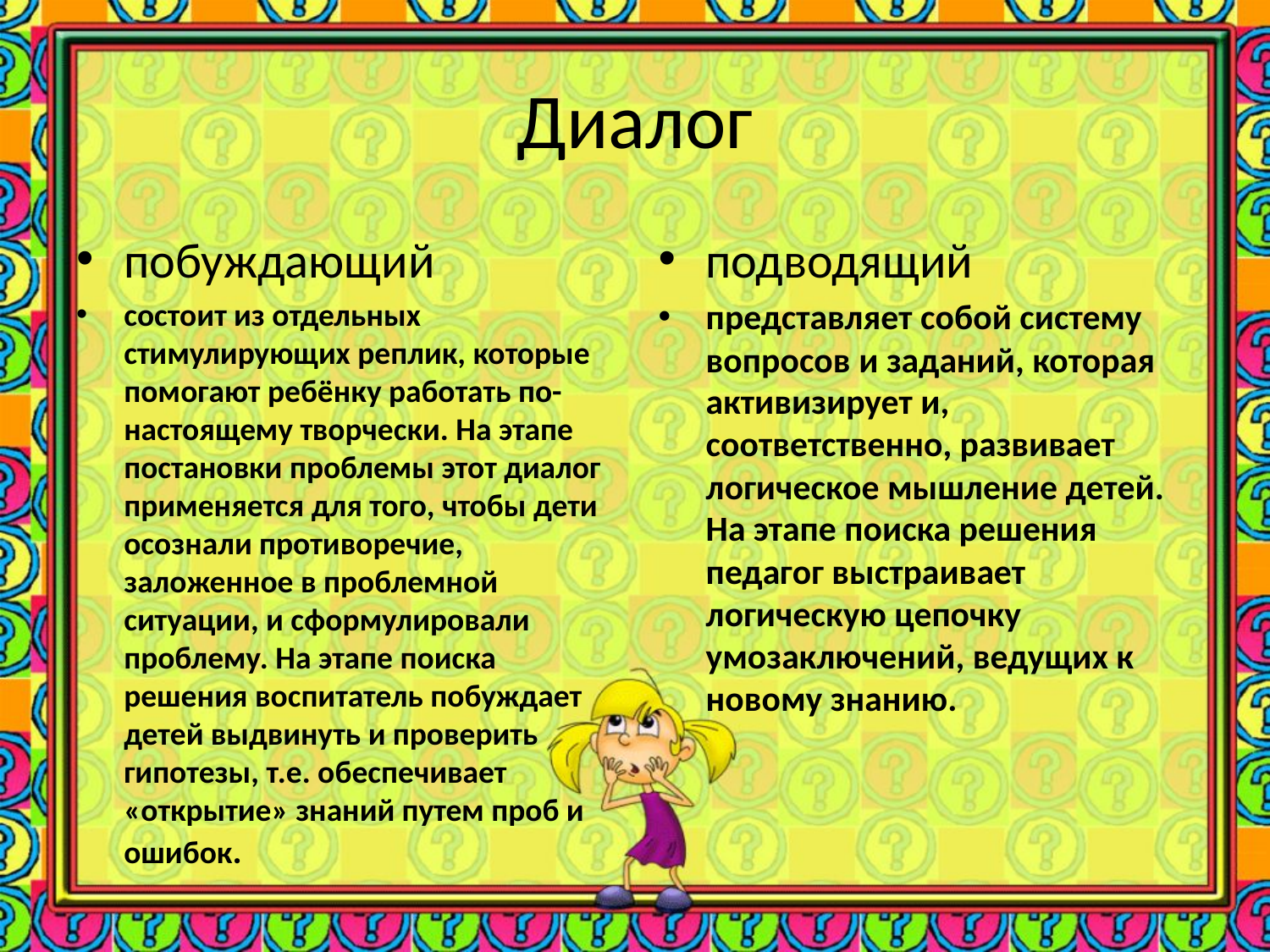

# Диалог
побуждающий
состоит из отдельных стимулирующих реплик, которые помогают ребёнку работать по-настоящему творчески. На этапе постановки проблемы этот диалог применяется для того, чтобы дети осознали противоречие, заложенное в проблемной ситуации, и сформулировали проблему. На этапе поиска решения воспитатель побуждает детей выдвинуть и проверить гипотезы, т.е. обеспечивает «открытие» знаний путем проб и ошибок.

подводящий
представляет собой систему вопросов и заданий, которая активизирует и, соответственно, развивает логическое мышление детей. На этапе поиска решения педагог выстраивает логическую цепочку умозаключений, ведущих к новому знанию.